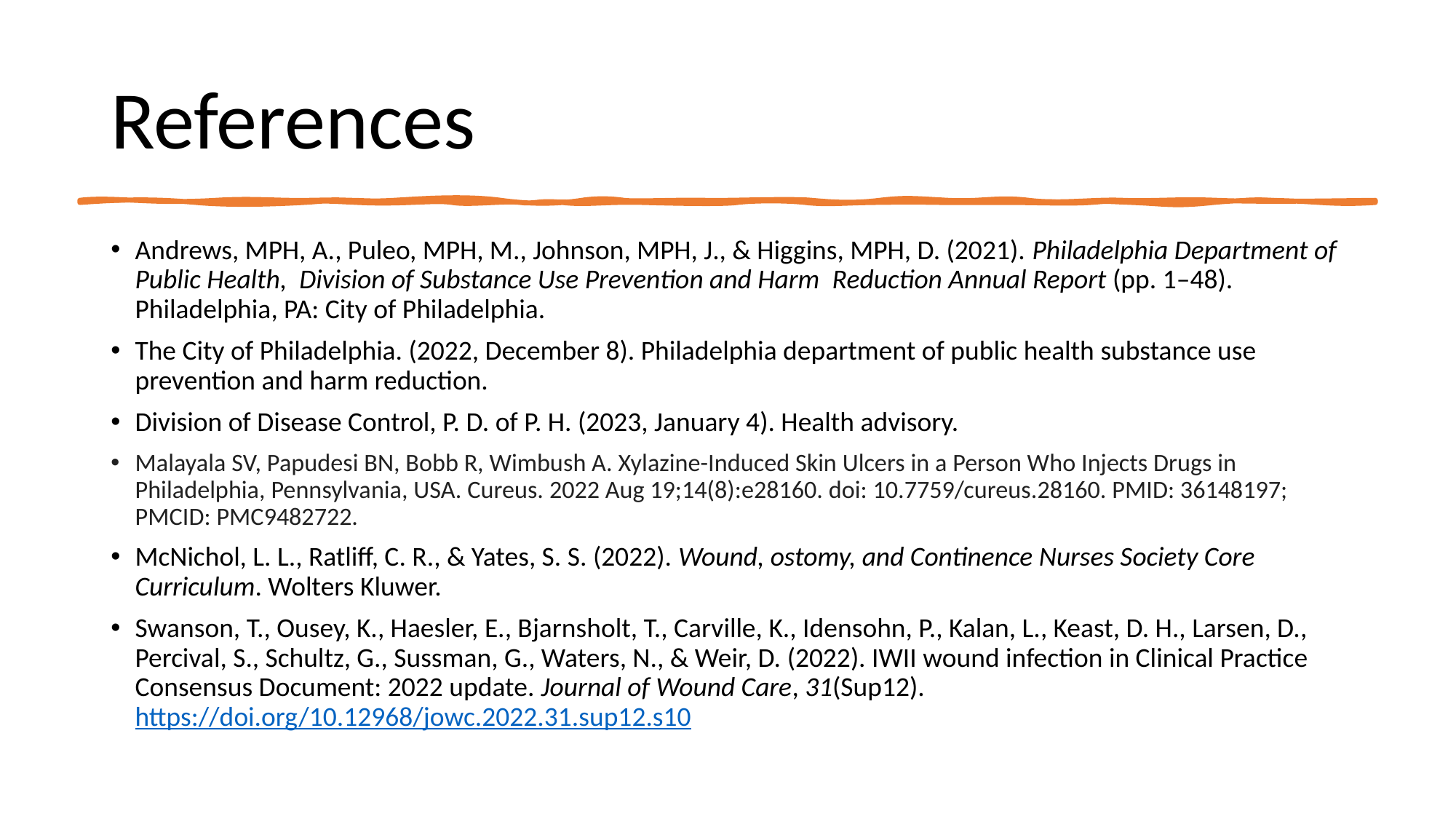

# References

Andrews, MPH, A., Puleo, MPH, M., Johnson, MPH, J., & Higgins, MPH, D. (2021). Philadelphia Department of Public Health,  Division of Substance Use Prevention and Harm  Reduction Annual Report (pp. 1–48). Philadelphia, PA: City of Philadelphia.
The City of Philadelphia. (2022, December 8). Philadelphia department of public health substance use prevention and harm reduction.
Division of Disease Control, P. D. of P. H. (2023, January 4). Health advisory.
Malayala SV, Papudesi BN, Bobb R, Wimbush A. Xylazine-Induced Skin Ulcers in a Person Who Injects Drugs in Philadelphia, Pennsylvania, USA. Cureus. 2022 Aug 19;14(8):e28160. doi: 10.7759/cureus.28160. PMID: 36148197; PMCID: PMC9482722.
McNichol, L. L., Ratliff, C. R., & Yates, S. S. (2022). Wound, ostomy, and Continence Nurses Society Core Curriculum. Wolters Kluwer.
Swanson, T., Ousey, K., Haesler, E., Bjarnsholt, T., Carville, K., Idensohn, P., Kalan, L., Keast, D. H., Larsen, D., Percival, S., Schultz, G., Sussman, G., Waters, N., & Weir, D. (2022). IWII wound infection in Clinical Practice Consensus Document: 2022 update. Journal of Wound Care, 31(Sup12). https://doi.org/10.12968/jowc.2022.31.sup12.s10